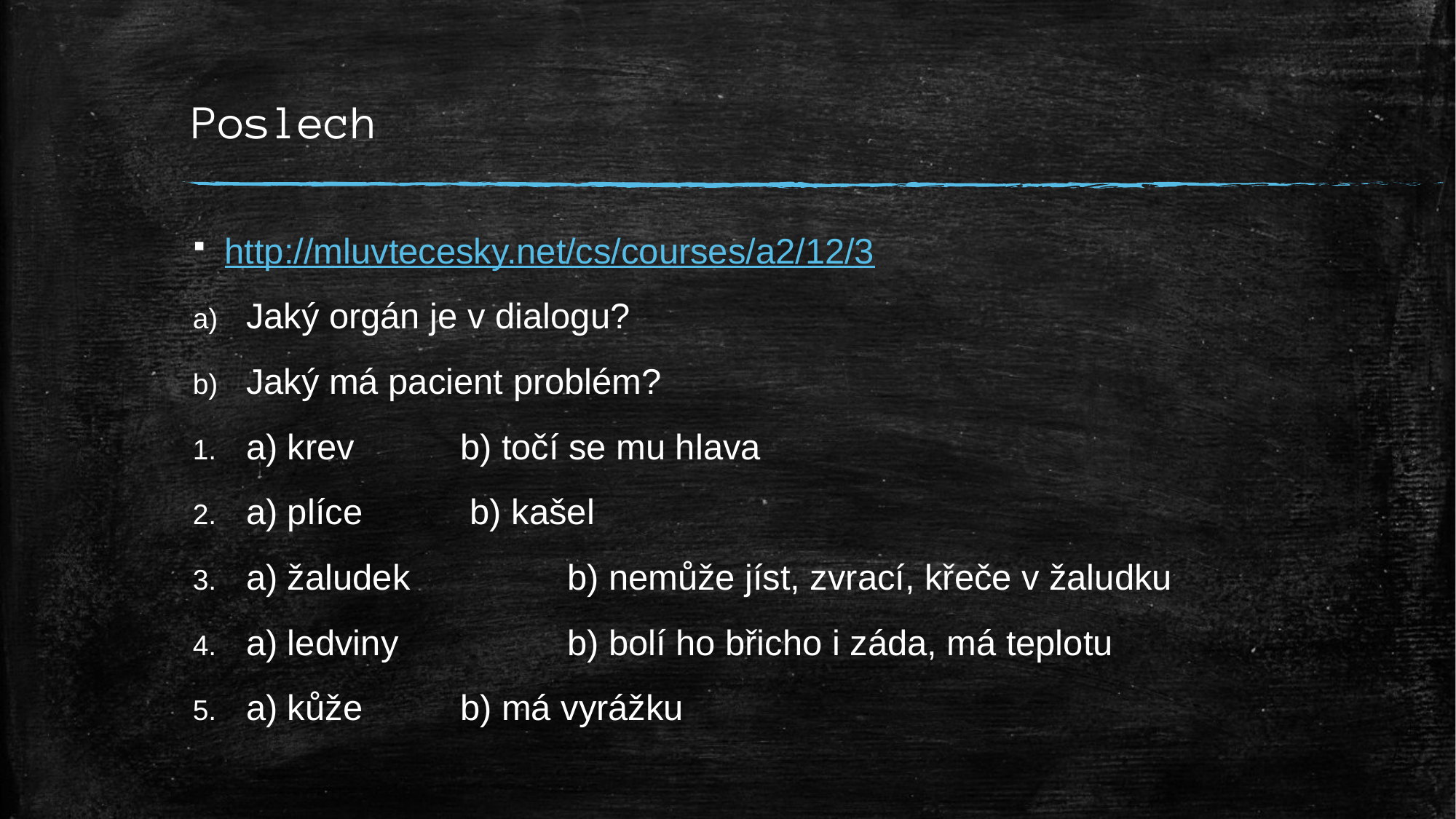

# Poslech
http://mluvtecesky.net/cs/courses/a2/12/3
Jaký orgán je v dialogu?
Jaký má pacient problém?
a) krev	b) točí se mu hlava
a) plíce	 b) kašel
a) žaludek		b) nemůže jíst, zvrací, křeče v žaludku
a) ledviny		b) bolí ho břicho i záda, má teplotu
a) kůže	b) má vyrážku